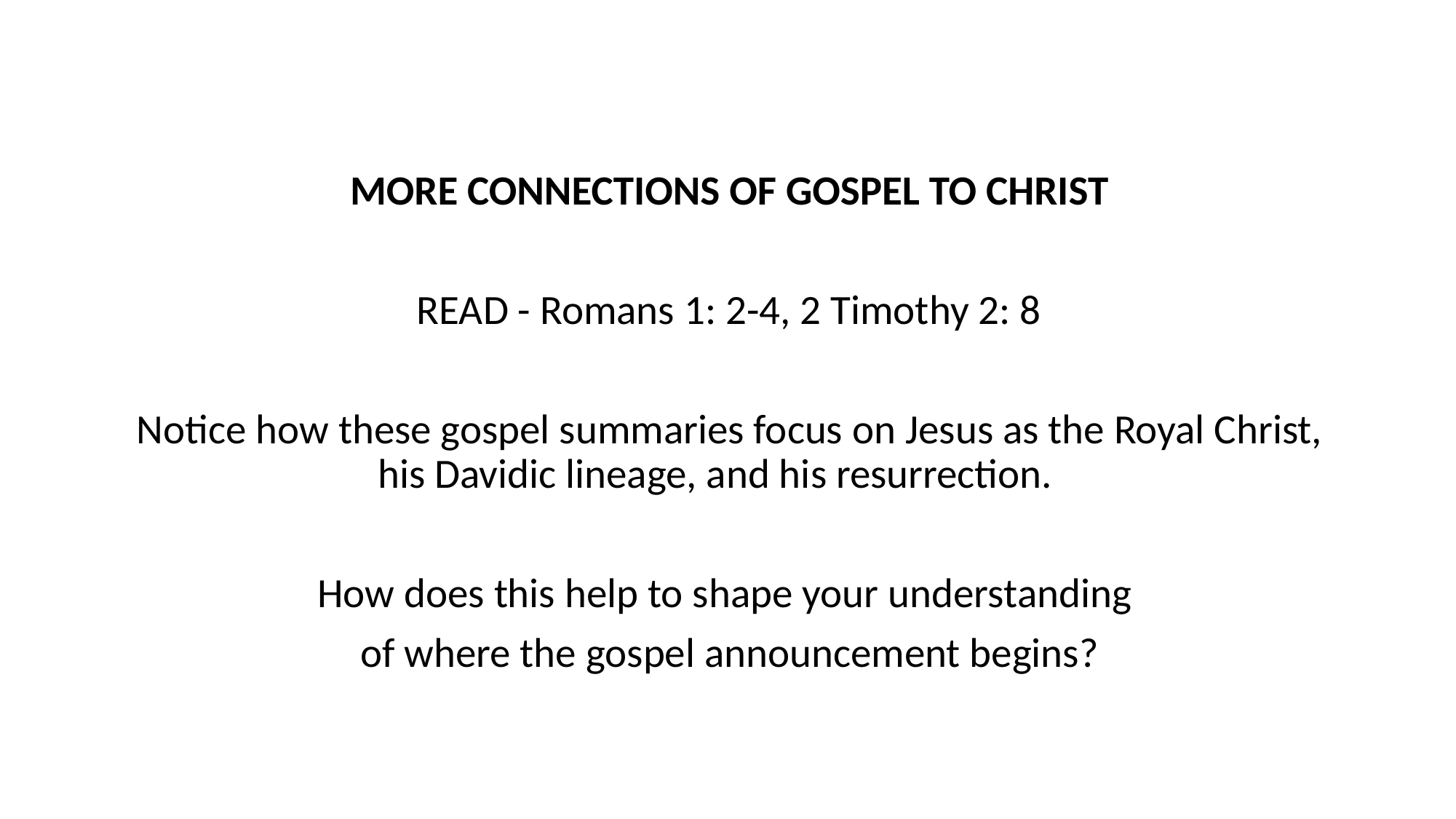

MORE CONNECTIONS OF GOSPEL TO CHRIST

READ - Romans 1: 2-4, 2 Timothy 2: 8

Notice how these gospel summaries focus on Jesus as the Royal Christ, his Davidic lineage, and his resurrection.

How does this help to shape your understanding
of where the gospel announcement begins?